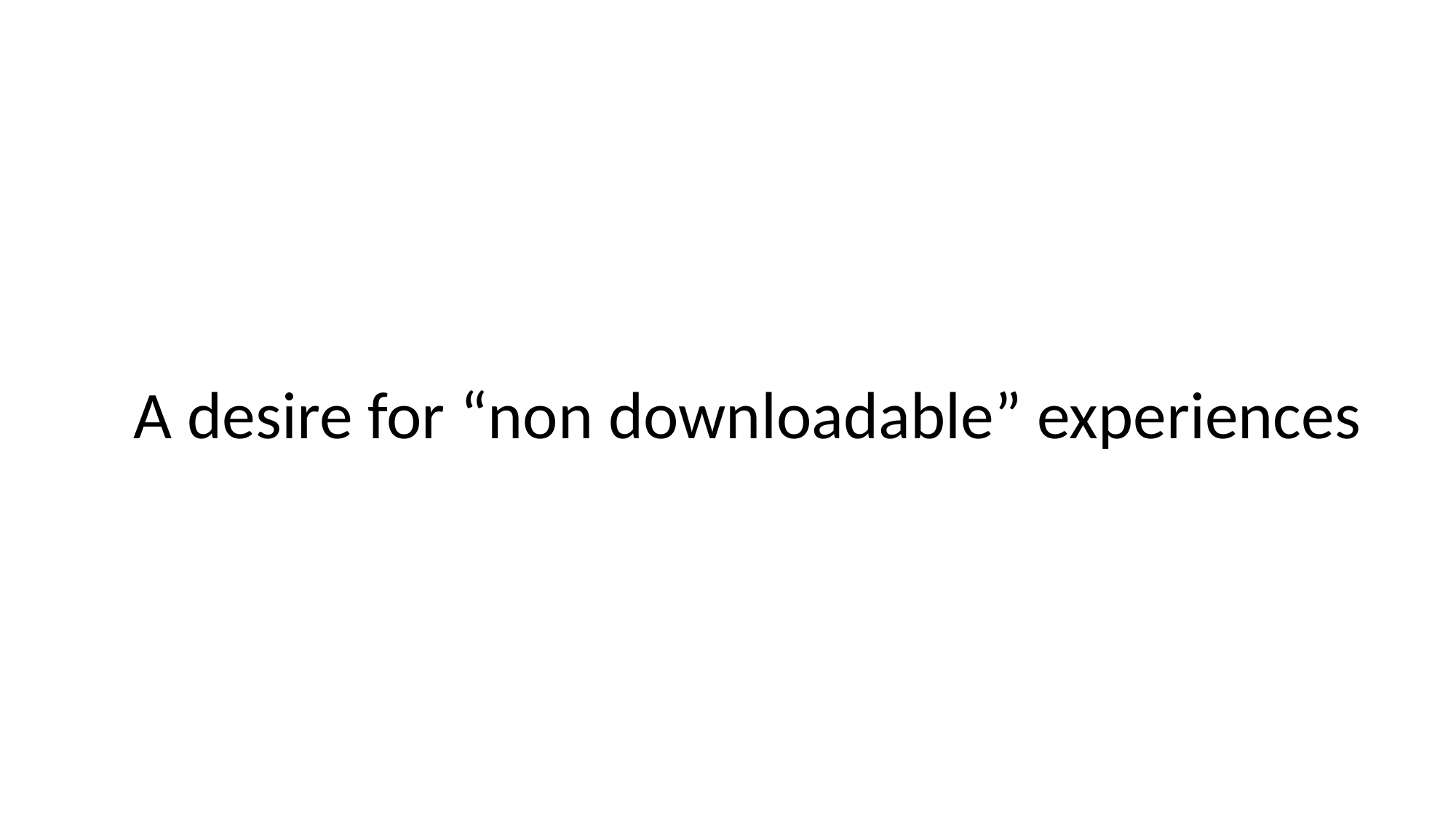

# A desire for “non downloadable” experiences